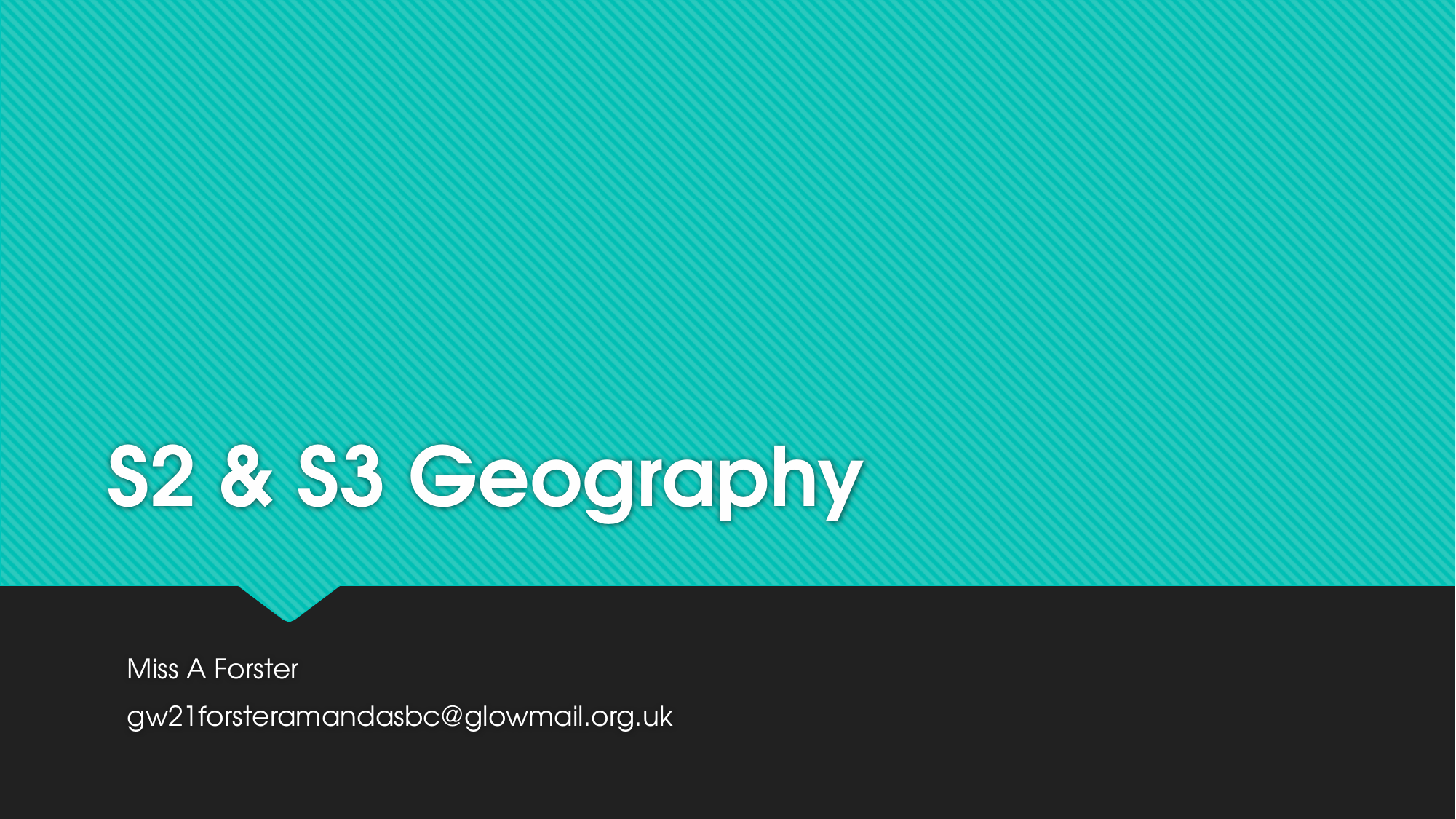

# S2 & S3 Geography
Miss A Forster
gw21forsteramandasbc@glowmail.org.uk